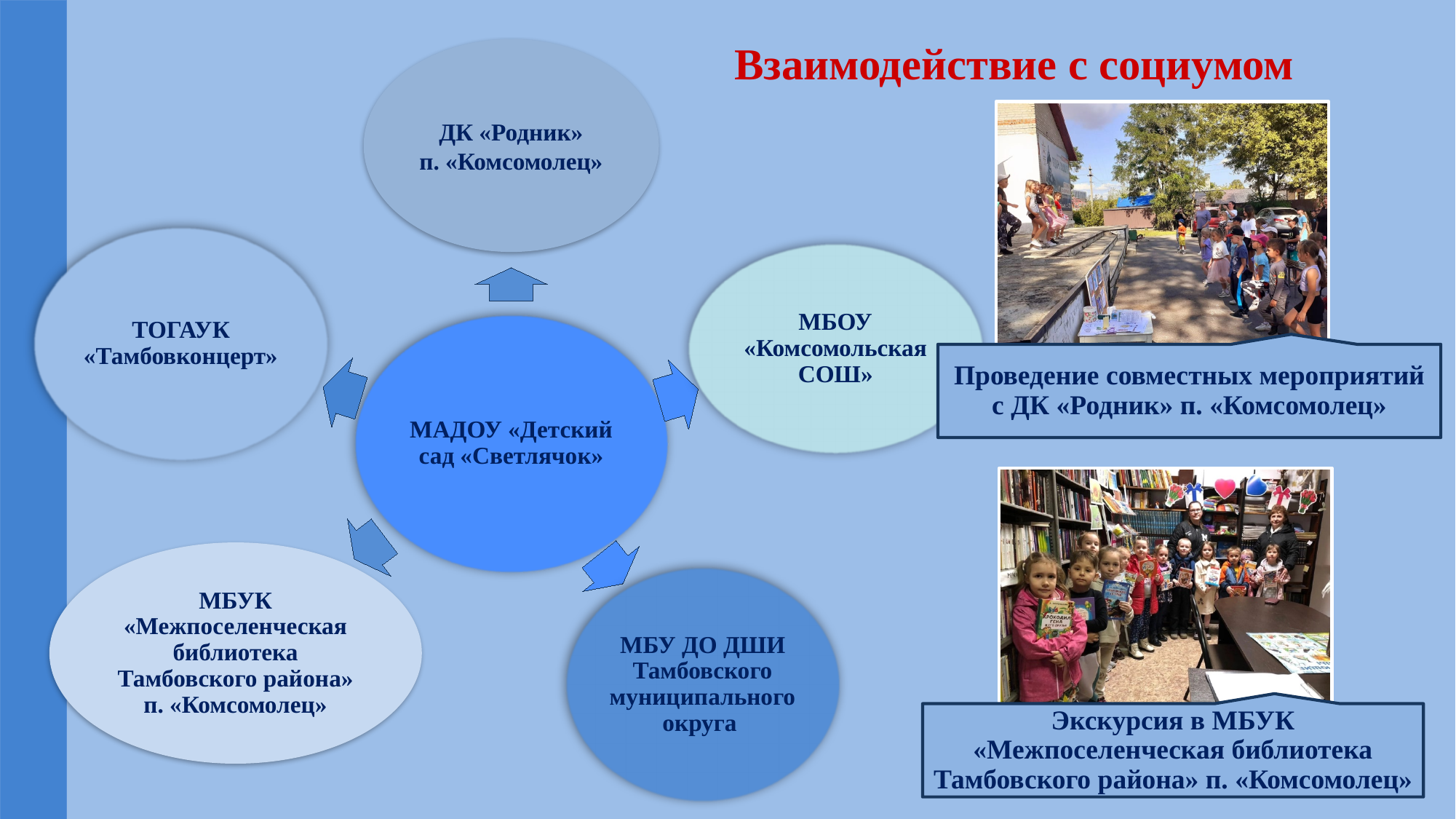

Взаимодействие с социумом
МАДОУ «Детский сад «Светлячок»

ДК «Родник»
п. «Комсомолец»

МБОУ «Комсомольская СОШ»

МБУ ДО ДШИ Тамбовского муниципального округа

ТОГАУК «Тамбовконцерт»

МБУК «Межпоселенческая библиотека Тамбовского района» п. «Комсомолец»
Проведение совместных мероприятий с ДК «Родник» п. «Комсомолец»
Экскурсия в МБУК «Межпоселенческая библиотека Тамбовского района» п. «Комсомолец»